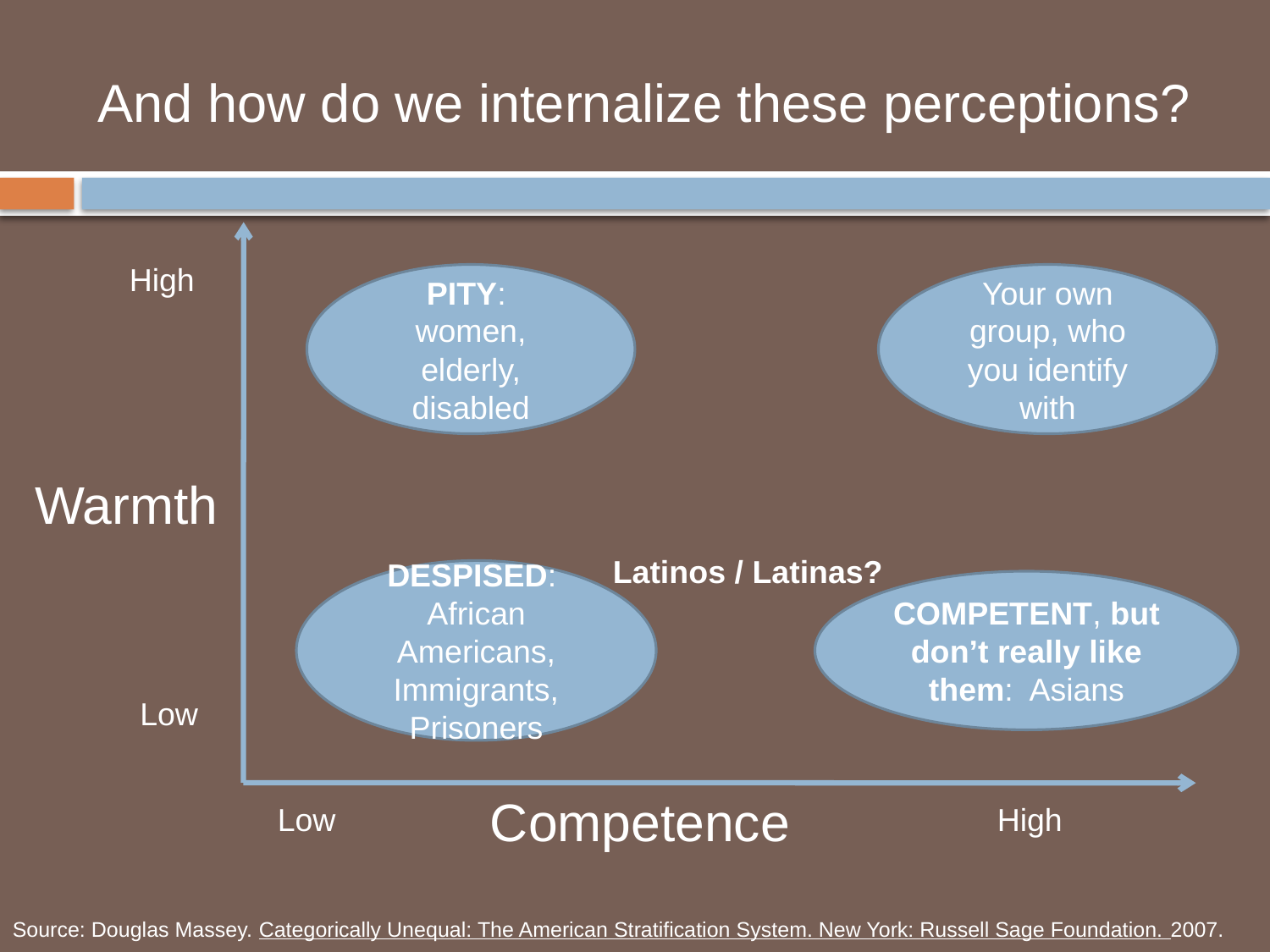

# And how do we internalize these perceptions?
High
PITY:
women, elderly, disabled
Your own group, who you identify with
Warmth
Latinos / Latinas?
DESPISED:
African Americans, Immigrants, Prisoners
COMPETENT, but don’t really like them:  Asians
Low
Competence
Low
High
Source: Douglas Massey. Categorically Unequal: The American Stratification System. New York: Russell Sage Foundation. 2007.